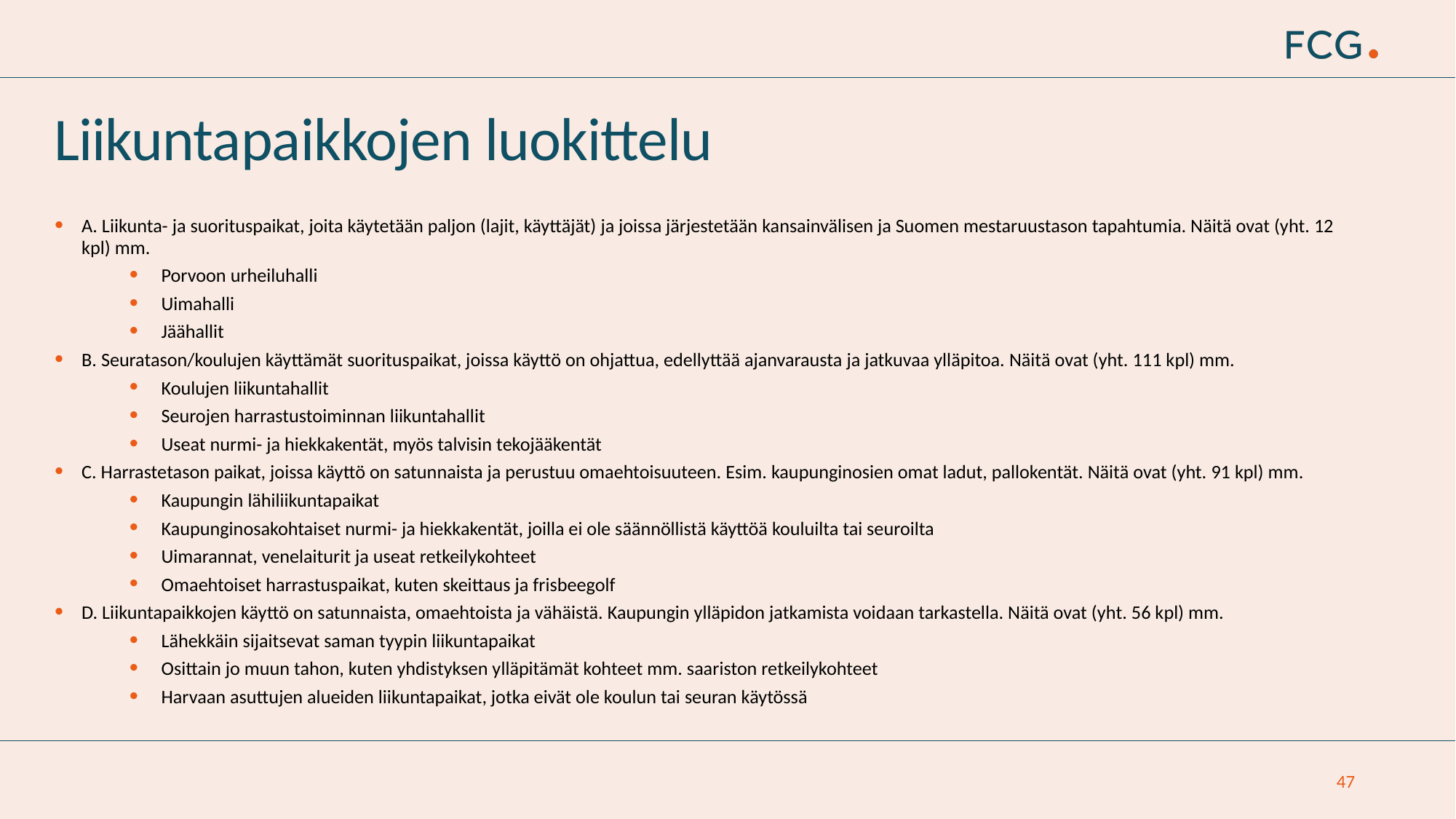

Liikuntapaikkojen luokittelu
A. Liikunta- ja suorituspaikat, joita käytetään paljon (lajit, käyttäjät) ja joissa järjestetään kansainvälisen ja Suomen mestaruustason tapahtumia. Näitä ovat (yht. 12 kpl) mm.
Porvoon urheiluhalli
Uimahalli
Jäähallit
B. Seuratason/koulujen käyttämät suorituspaikat, joissa käyttö on ohjattua, edellyttää ajanvarausta ja jatkuvaa ylläpitoa. Näitä ovat (yht. 111 kpl) mm.
Koulujen liikuntahallit
Seurojen harrastustoiminnan liikuntahallit
Useat nurmi- ja hiekkakentät, myös talvisin tekojääkentät
C. Harrastetason paikat, joissa käyttö on satunnaista ja perustuu omaehtoisuuteen. Esim. kaupunginosien omat ladut, pallokentät. Näitä ovat (yht. 91 kpl) mm.
Kaupungin lähiliikuntapaikat
Kaupunginosakohtaiset nurmi- ja hiekkakentät, joilla ei ole säännöllistä käyttöä kouluilta tai seuroilta
Uimarannat, venelaiturit ja useat retkeilykohteet
Omaehtoiset harrastuspaikat, kuten skeittaus ja frisbeegolf
D. Liikuntapaikkojen käyttö on satunnaista, omaehtoista ja vähäistä. Kaupungin ylläpidon jatkamista voidaan tarkastella. Näitä ovat (yht. 56 kpl) mm.
Lähekkäin sijaitsevat saman tyypin liikuntapaikat
Osittain jo muun tahon, kuten yhdistyksen ylläpitämät kohteet mm. saariston retkeilykohteet
Harvaan asuttujen alueiden liikuntapaikat, jotka eivät ole koulun tai seuran käytössä

47